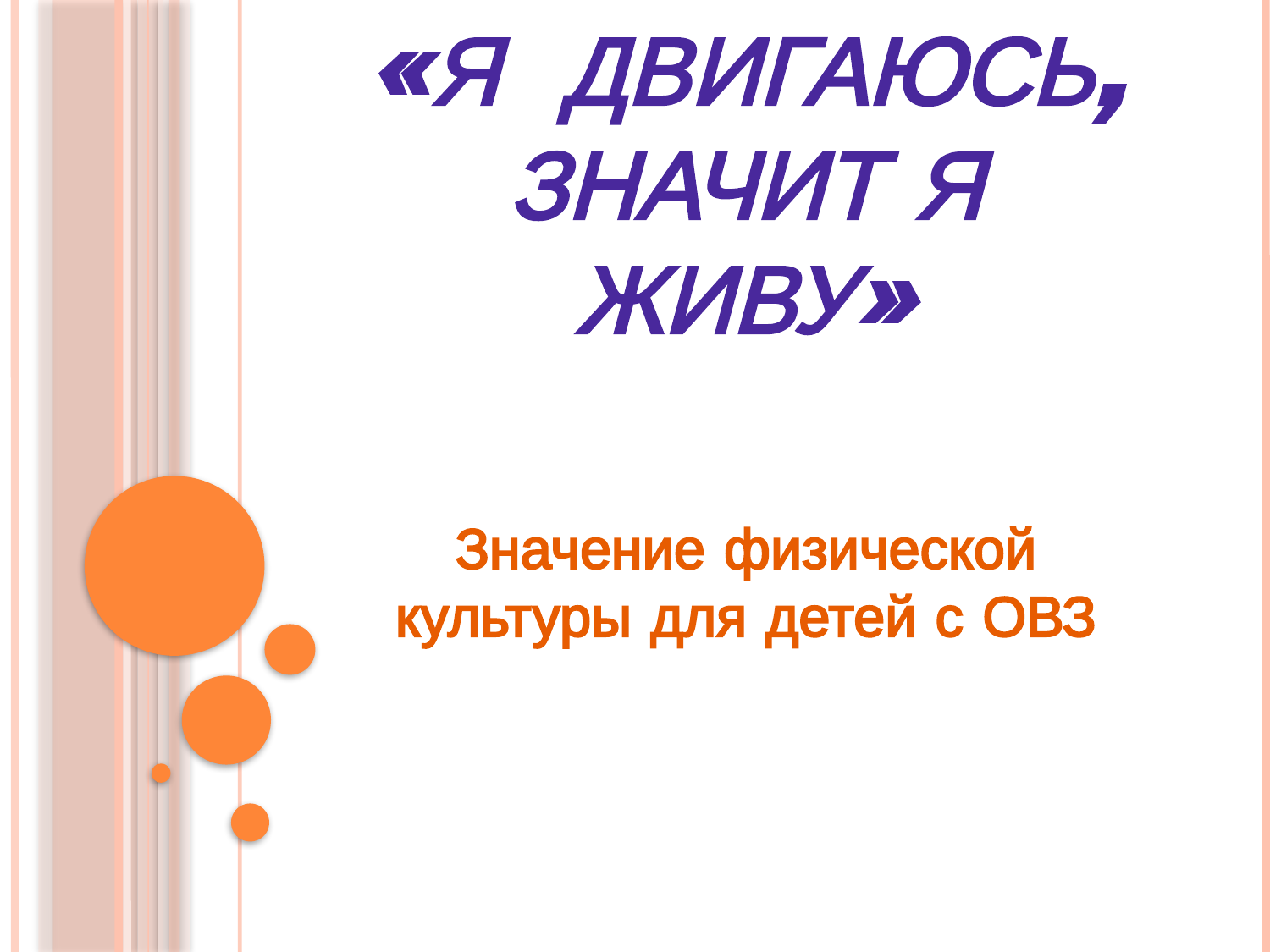

# «Я  двигаюсь, значит я живу»
Значение физической культуры для детей с ОВЗ